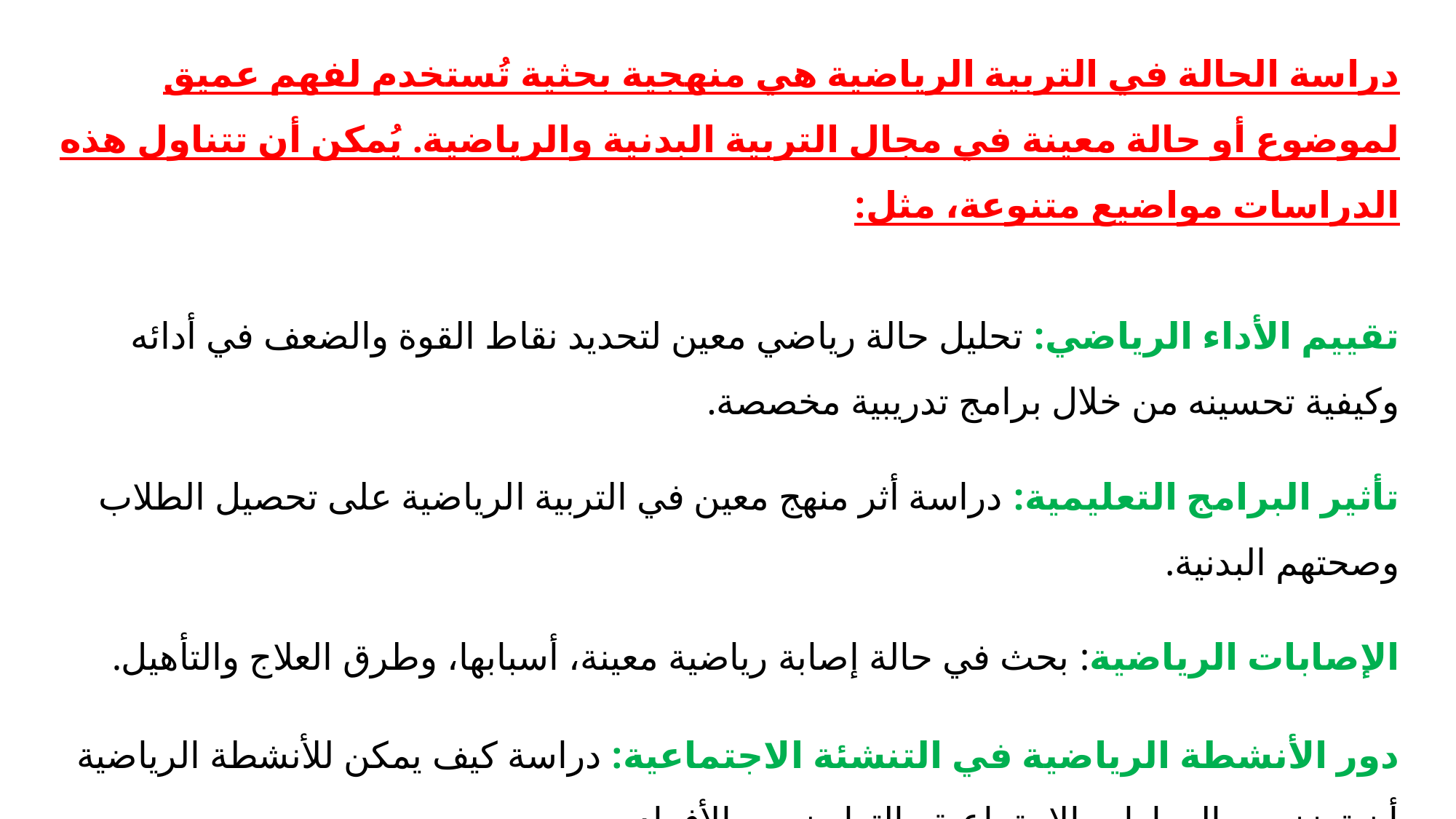

دراسة الحالة في التربية الرياضية هي منهجية بحثية تُستخدم لفهم عميق لموضوع أو حالة معينة في مجال التربية البدنية والرياضية. يُمكن أن تتناول هذه الدراسات مواضيع متنوعة، مثل:

تقييم الأداء الرياضي: تحليل حالة رياضي معين لتحديد نقاط القوة والضعف في أدائه وكيفية تحسينه من خلال برامج تدريبية مخصصة.

تأثير البرامج التعليمية: دراسة أثر منهج معين في التربية الرياضية على تحصيل الطلاب وصحتهم البدنية.

الإصابات الرياضية: بحث في حالة إصابة رياضية معينة، أسبابها، وطرق العلاج والتأهيل.

دور الأنشطة الرياضية في التنشئة الاجتماعية: دراسة كيف يمكن للأنشطة الرياضية أن تعزز من المهارات الاجتماعية والتعاون بين الأفراد.